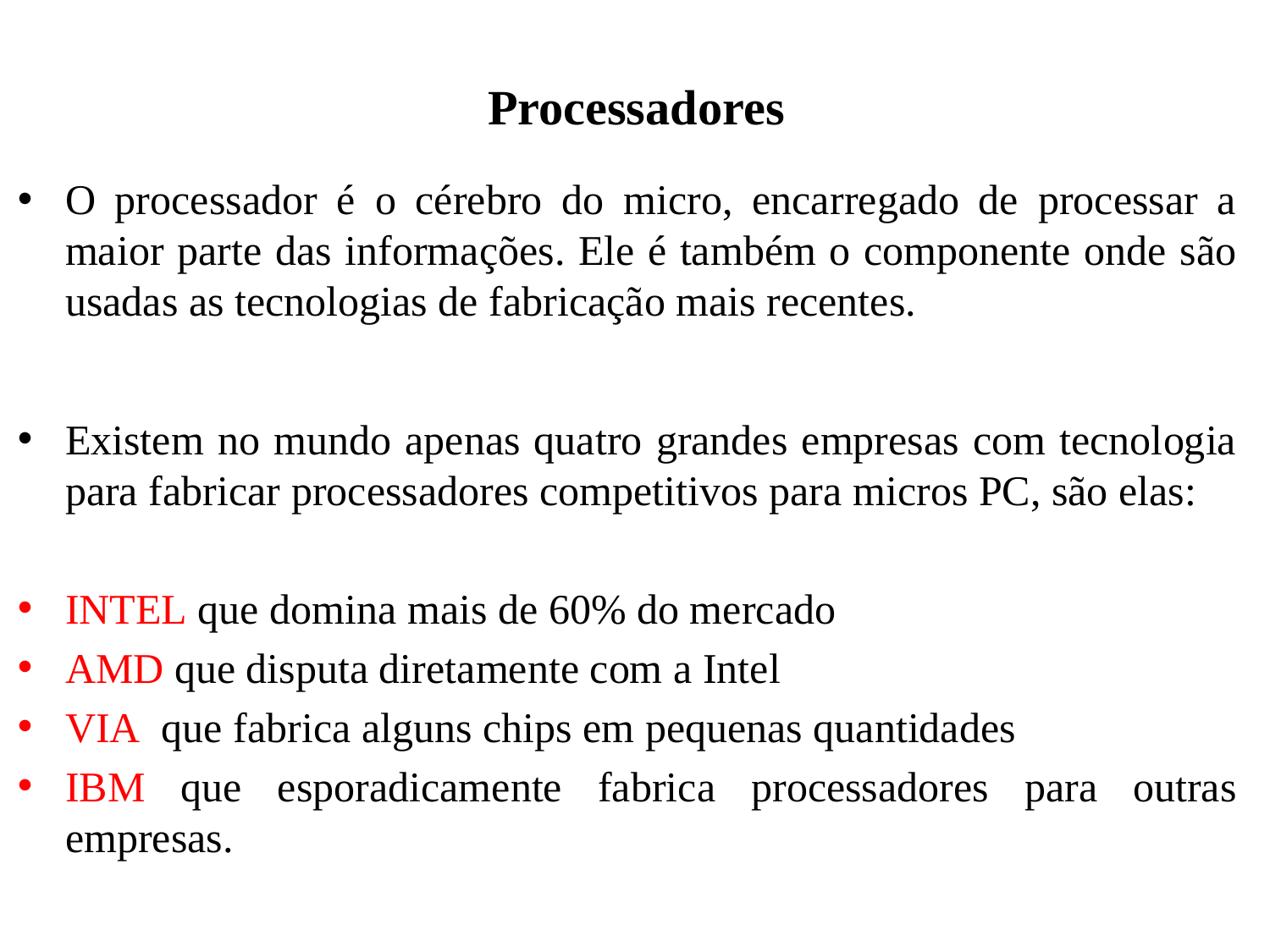

# Processadores
O processador é o cérebro do micro, encarregado de processar a maior parte das informações. Ele é também o componente onde são usadas as tecnologias de fabricação mais recentes.

Existem no mundo apenas quatro grandes empresas com tecnologia para fabricar processadores competitivos para micros PC, são elas:

INTEL que domina mais de 60% do mercado
AMD que disputa diretamente com a Intel
VIA  que fabrica alguns chips em pequenas quantidades
IBM que esporadicamente fabrica processadores para outras empresas.